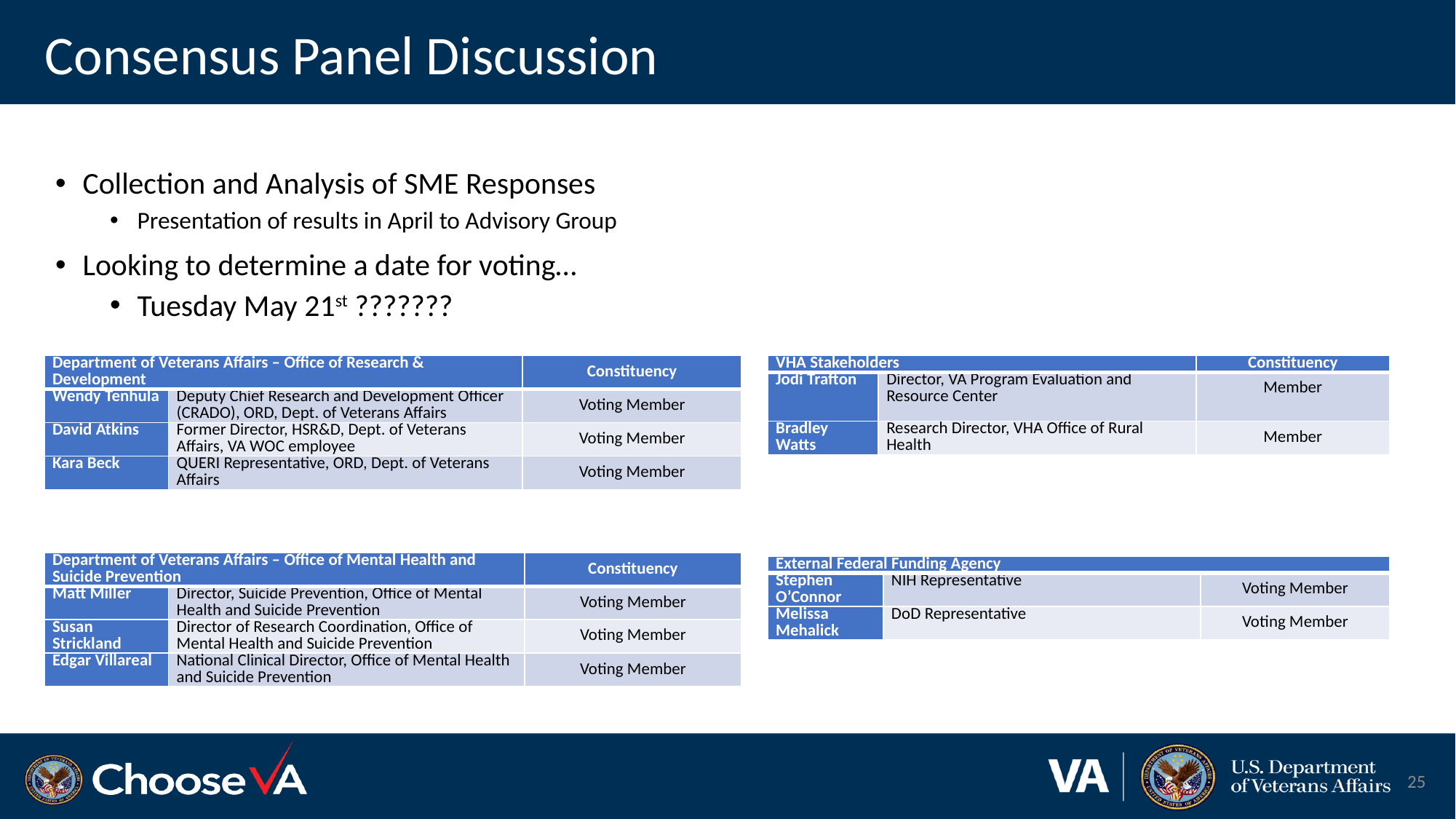

# Consensus Panel Discussion
Collection and Analysis of SME Responses
Presentation of results in April to Advisory Group
Looking to determine a date for voting…
Tuesday May 21st ???????
| Department of Veterans Affairs – Office of Research & Development |  | Constituency |
| --- | --- | --- |
| Wendy Tenhula | Deputy Chief Research and Development Officer (CRADO), ORD, Dept. of Veterans Affairs | Voting Member |
| David Atkins | Former Director, HSR&D, Dept. of Veterans Affairs, VA WOC employee | Voting Member |
| Kara Beck | QUERI Representative, ORD, Dept. of Veterans Affairs | Voting Member |
| VHA Stakeholders |  | Constituency |
| --- | --- | --- |
| Jodi Trafton | Director, VA Program Evaluation and Resource Center | Member |
| Bradley Watts | Research Director, VHA Office of Rural Health | Member |
| Department of Veterans Affairs – Office of Mental Health and Suicide Prevention |  | Constituency |
| --- | --- | --- |
| Matt Miller | Director, Suicide Prevention, Office of Mental Health and Suicide Prevention | Voting Member |
| Susan Strickland | Director of Research Coordination, Office of Mental Health and Suicide Prevention | Voting Member |
| Edgar Villareal | National Clinical Director, Office of Mental Health and Suicide Prevention | Voting Member |
| External Federal Funding Agency |  |  |
| --- | --- | --- |
| Stephen O’Connor | NIH Representative | Voting Member |
| Melissa Mehalick | DoD Representative | Voting Member |
25